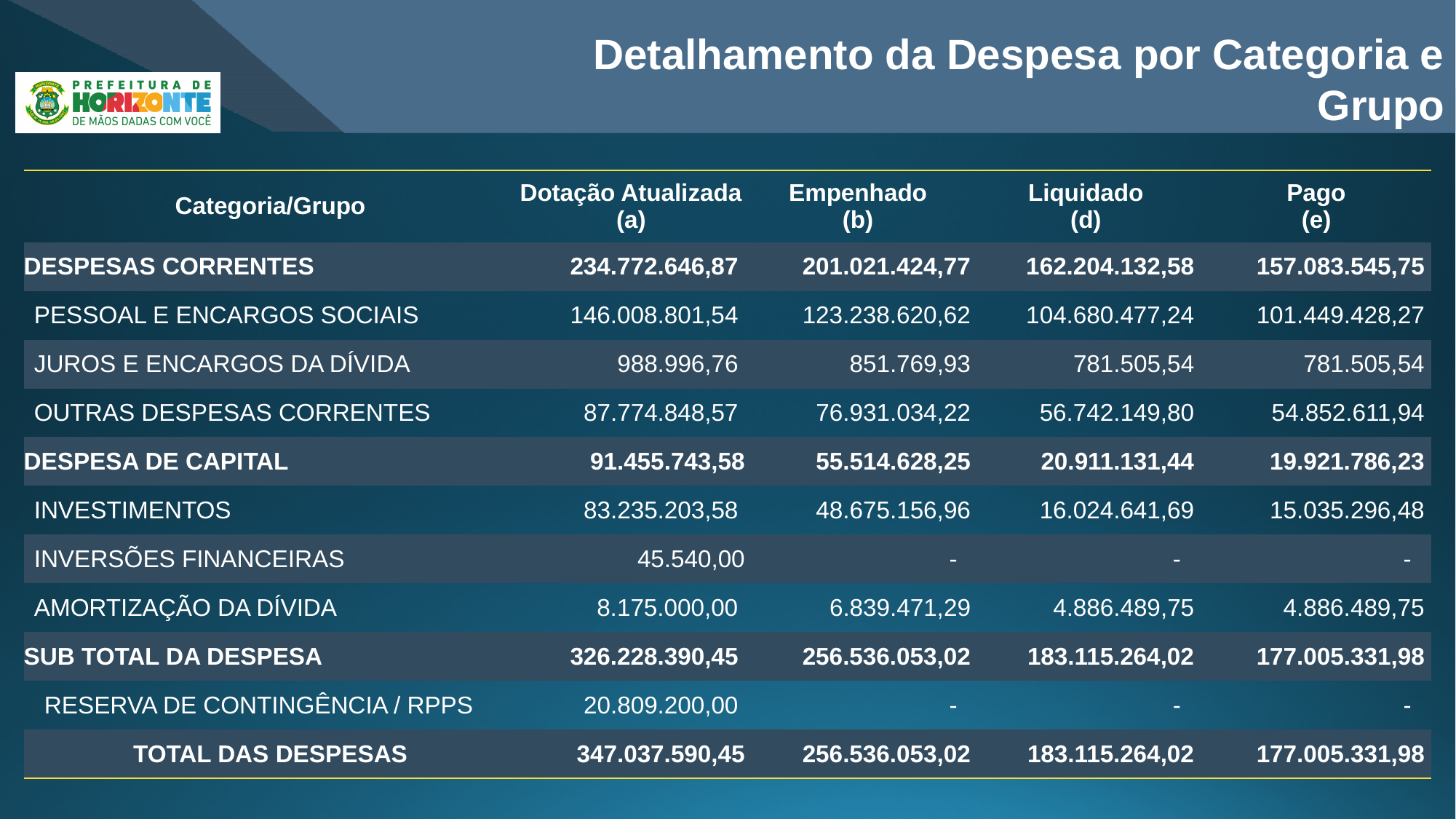

Detalhamento da Despesa por Categoria e Grupo
| Categoria/Grupo | Dotação Atualizada (a) | Empenhado (b) | Liquidado (d) | Pago (e) |
| --- | --- | --- | --- | --- |
| DESPESAS CORRENTES | 234.772.646,87 | 201.021.424,77 | 162.204.132,58 | 157.083.545,75 |
| PESSOAL E ENCARGOS SOCIAIS | 146.008.801,54 | 123.238.620,62 | 104.680.477,24 | 101.449.428,27 |
| JUROS E ENCARGOS DA DÍVIDA | 988.996,76 | 851.769,93 | 781.505,54 | 781.505,54 |
| OUTRAS DESPESAS CORRENTES | 87.774.848,57 | 76.931.034,22 | 56.742.149,80 | 54.852.611,94 |
| DESPESA DE CAPITAL | 91.455.743,58 | 55.514.628,25 | 20.911.131,44 | 19.921.786,23 |
| INVESTIMENTOS | 83.235.203,58 | 48.675.156,96 | 16.024.641,69 | 15.035.296,48 |
| INVERSÕES FINANCEIRAS | 45.540,00 | - | - | - |
| AMORTIZAÇÃO DA DÍVIDA | 8.175.000,00 | 6.839.471,29 | 4.886.489,75 | 4.886.489,75 |
| SUB TOTAL DA DESPESA | 326.228.390,45 | 256.536.053,02 | 183.115.264,02 | 177.005.331,98 |
| RESERVA DE CONTINGÊNCIA / RPPS | 20.809.200,00 | - | - | - |
| TOTAL DAS DESPESAS | 347.037.590,45 | 256.536.053,02 | 183.115.264,02 | 177.005.331,98 |